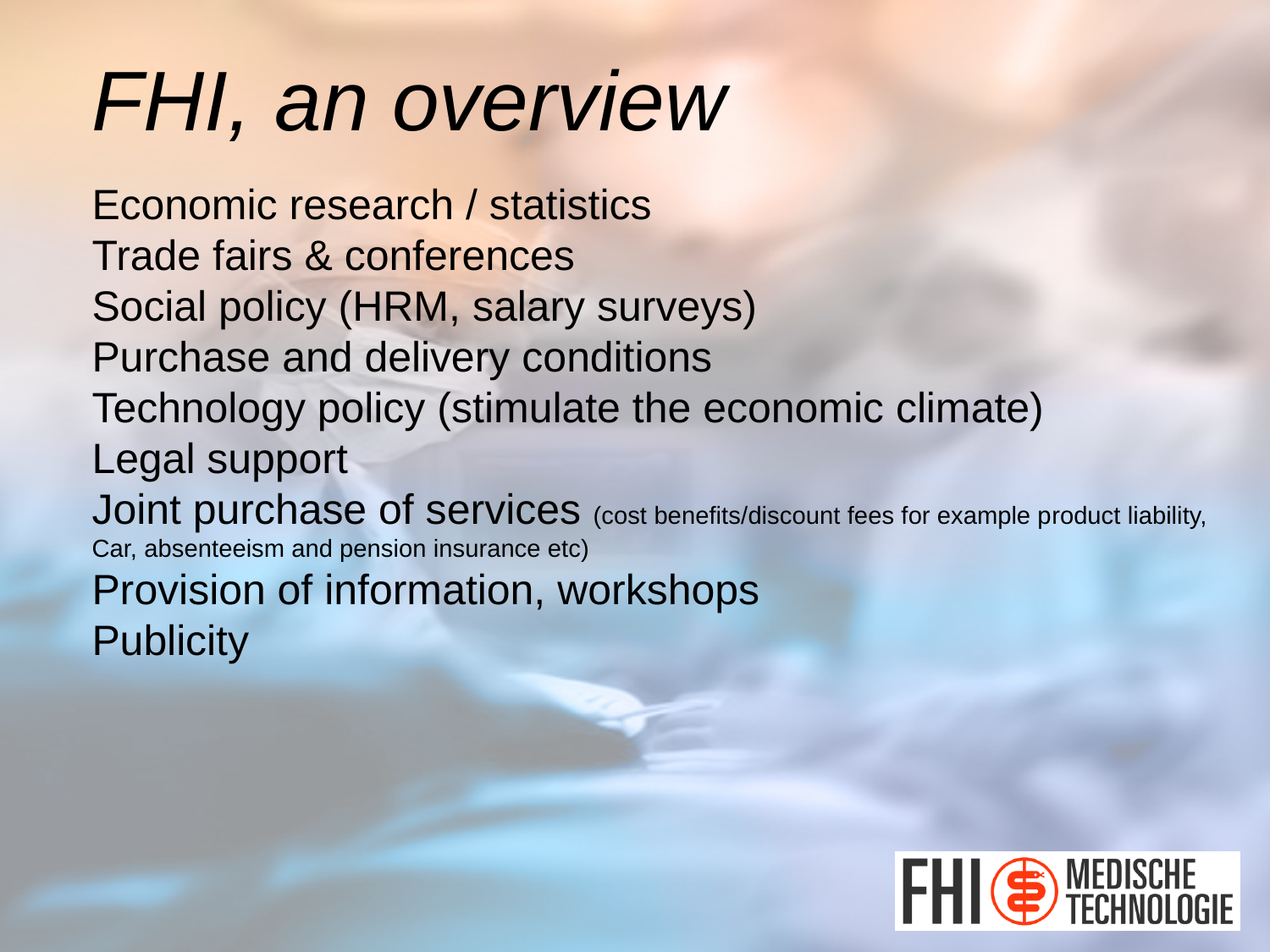

FHI, an overview

Economic research / statistics
Trade fairs & conferences
Social policy (HRM, salary surveys)
Purchase and delivery conditions
Technology policy (stimulate the economic climate)
Legal support
Joint purchase of services (cost benefits/discount fees for example product liability,
Car, absenteeism and pension insurance etc)
Provision of information, workshops
Publicity